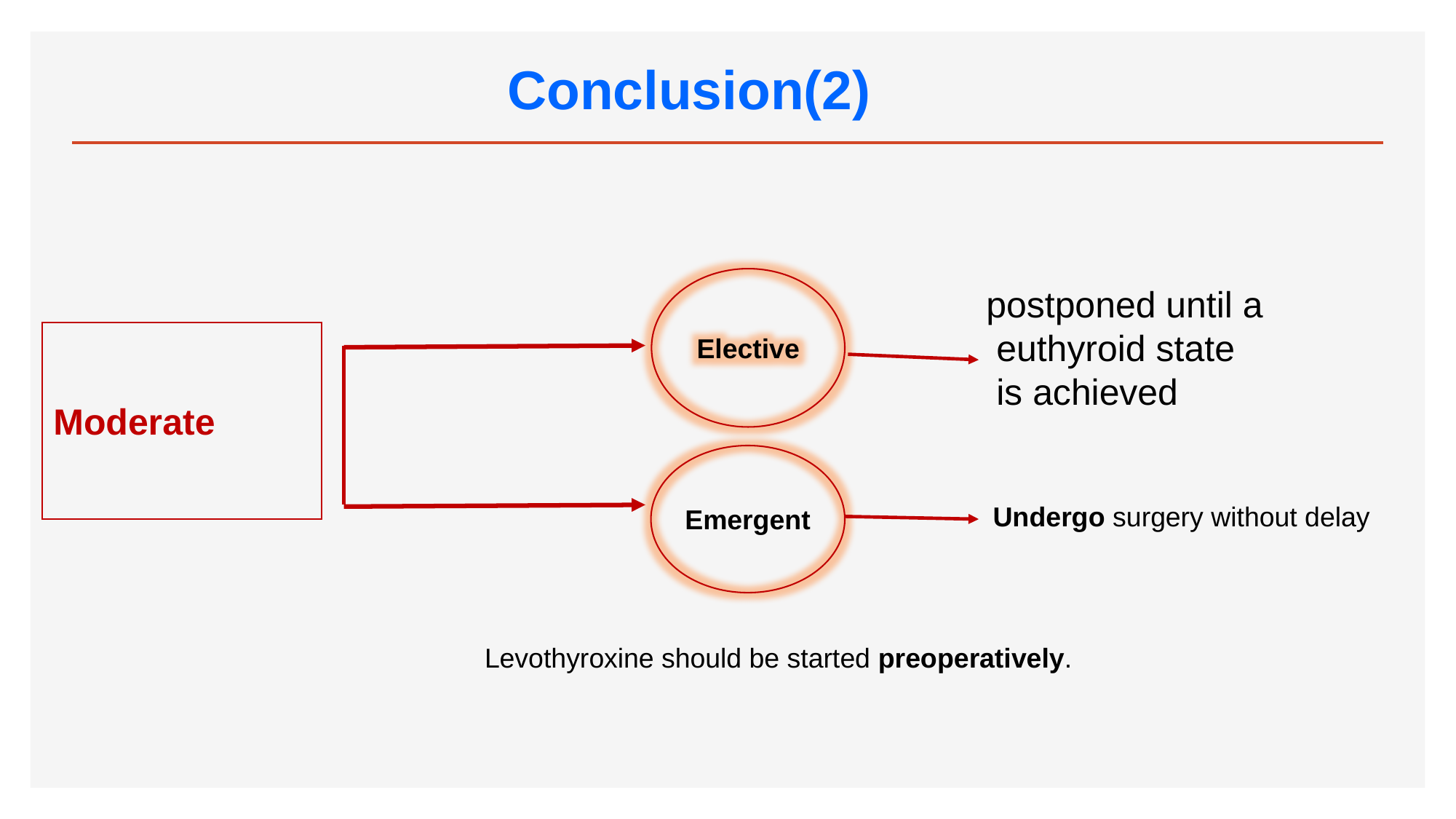

# Conclusion(2)
Elective
postponed until a
 euthyroid state
 is achieved
Moderate

Undergo surgery without delay
Emergent
Levothyroxine should be started preoperatively.